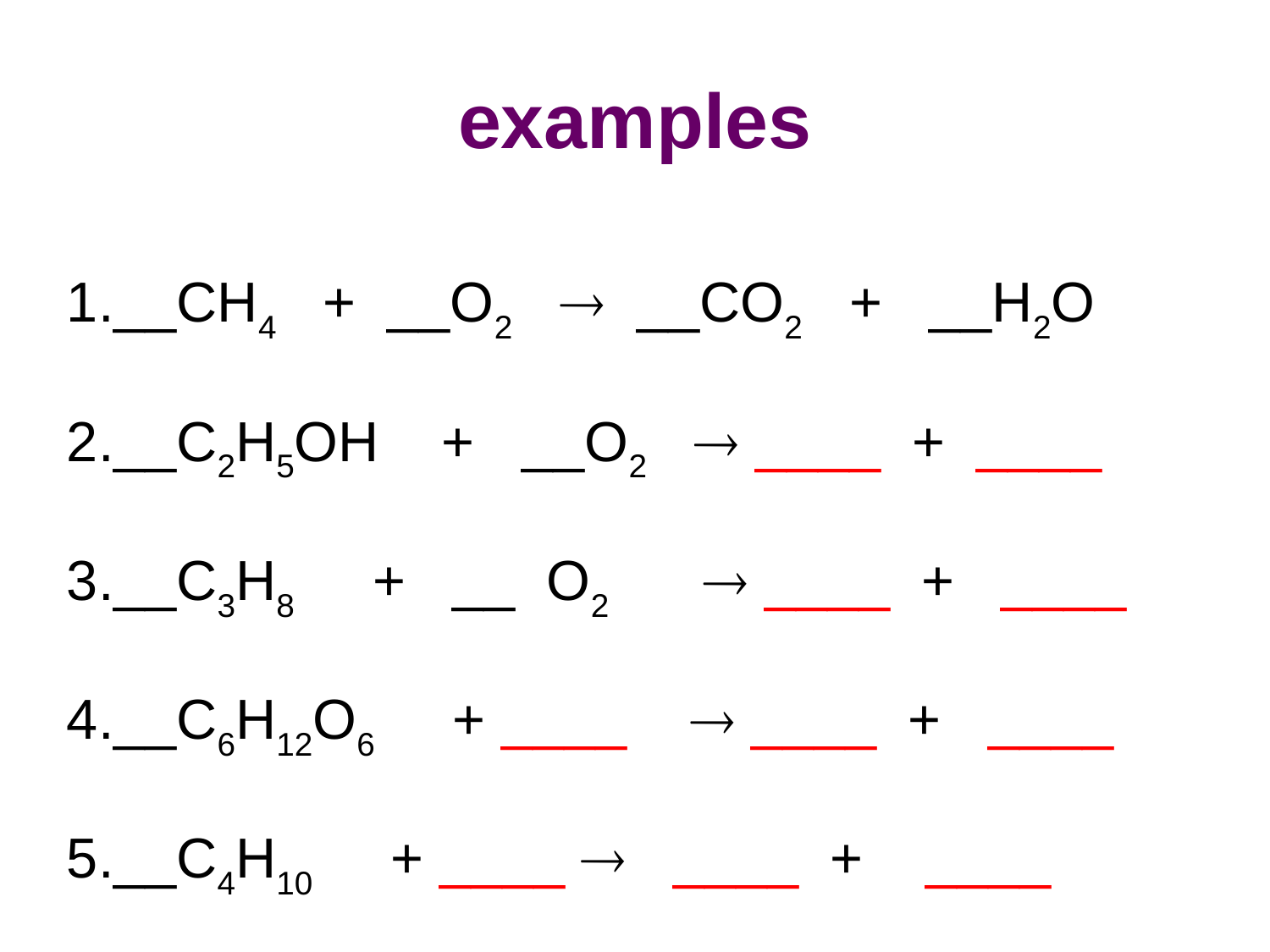

# examples
__CH4   +  __O2   →  __CO2   +   __H2O
__C2H5OH    +   __O2   → ____  +  ____
__C3H8     +   __  O2      → ____  +   ____
__C6H12O6     + ____    → ____  +   ____
__C4H10     + ____ →   ____  +    ____